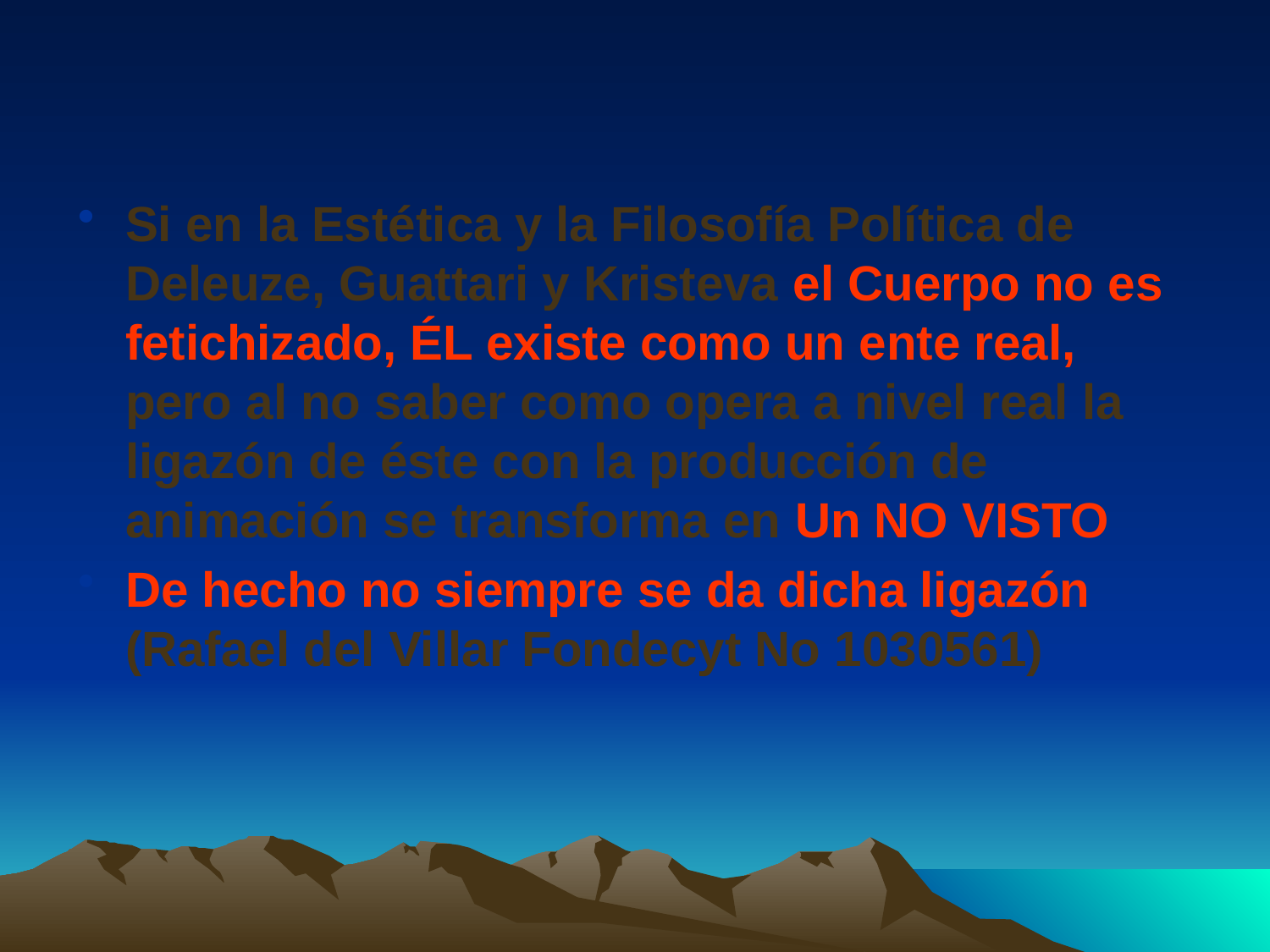

Si en la Estética y la Filosofía Política de Deleuze, Guattari y Kristeva el Cuerpo no es fetichizado, ÉL existe como un ente real, pero al no saber como opera a nivel real la ligazón de éste con la producción de animación se transforma en Un NO VISTO
De hecho no siempre se da dicha ligazón (Rafael del Villar Fondecyt No 1030561)